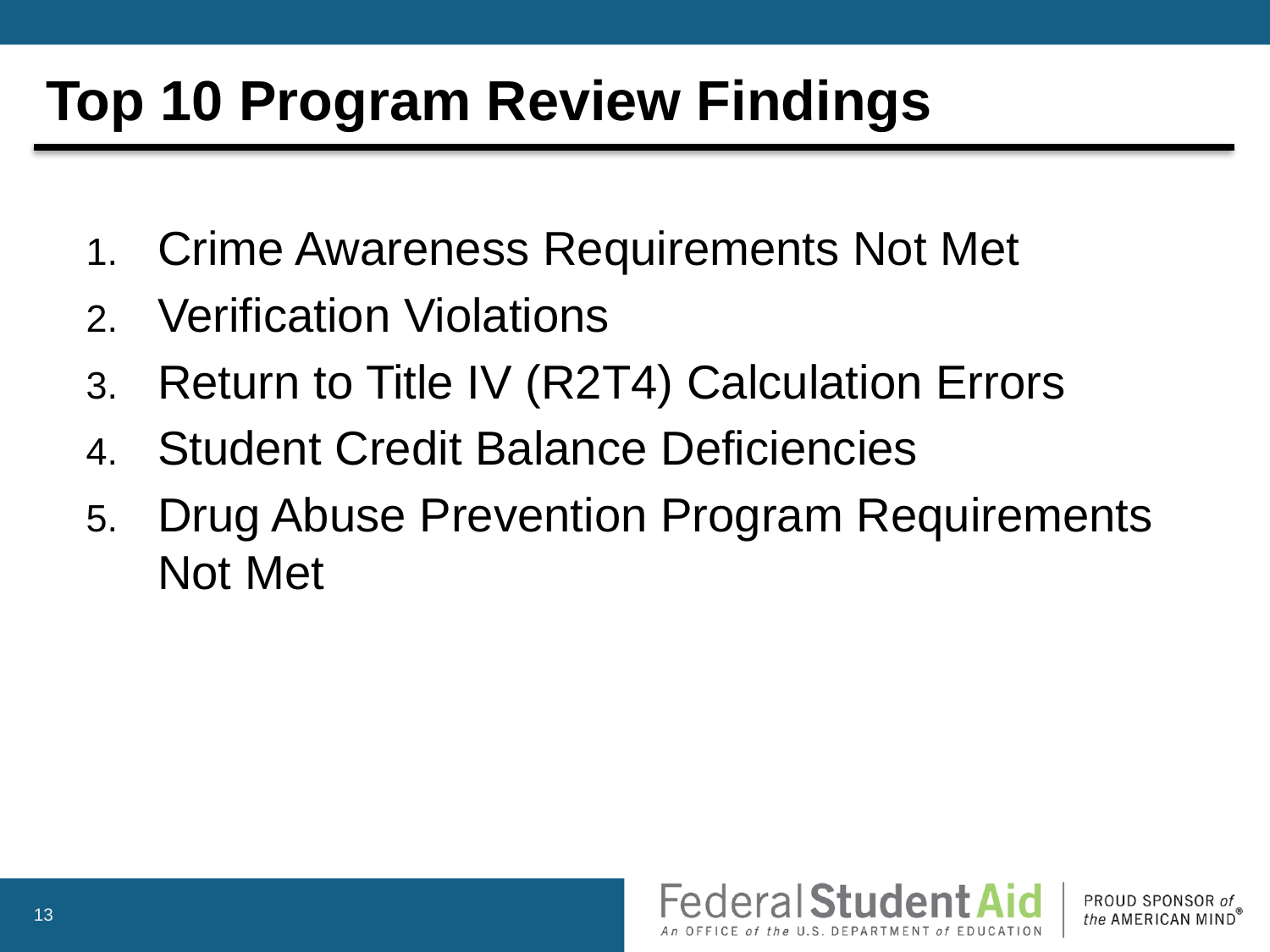

# Top 10 Program Review Findings
Crime Awareness Requirements Not Met
Verification Violations
Return to Title IV (R2T4) Calculation Errors
Student Credit Balance Deficiencies
Drug Abuse Prevention Program Requirements Not Met
13